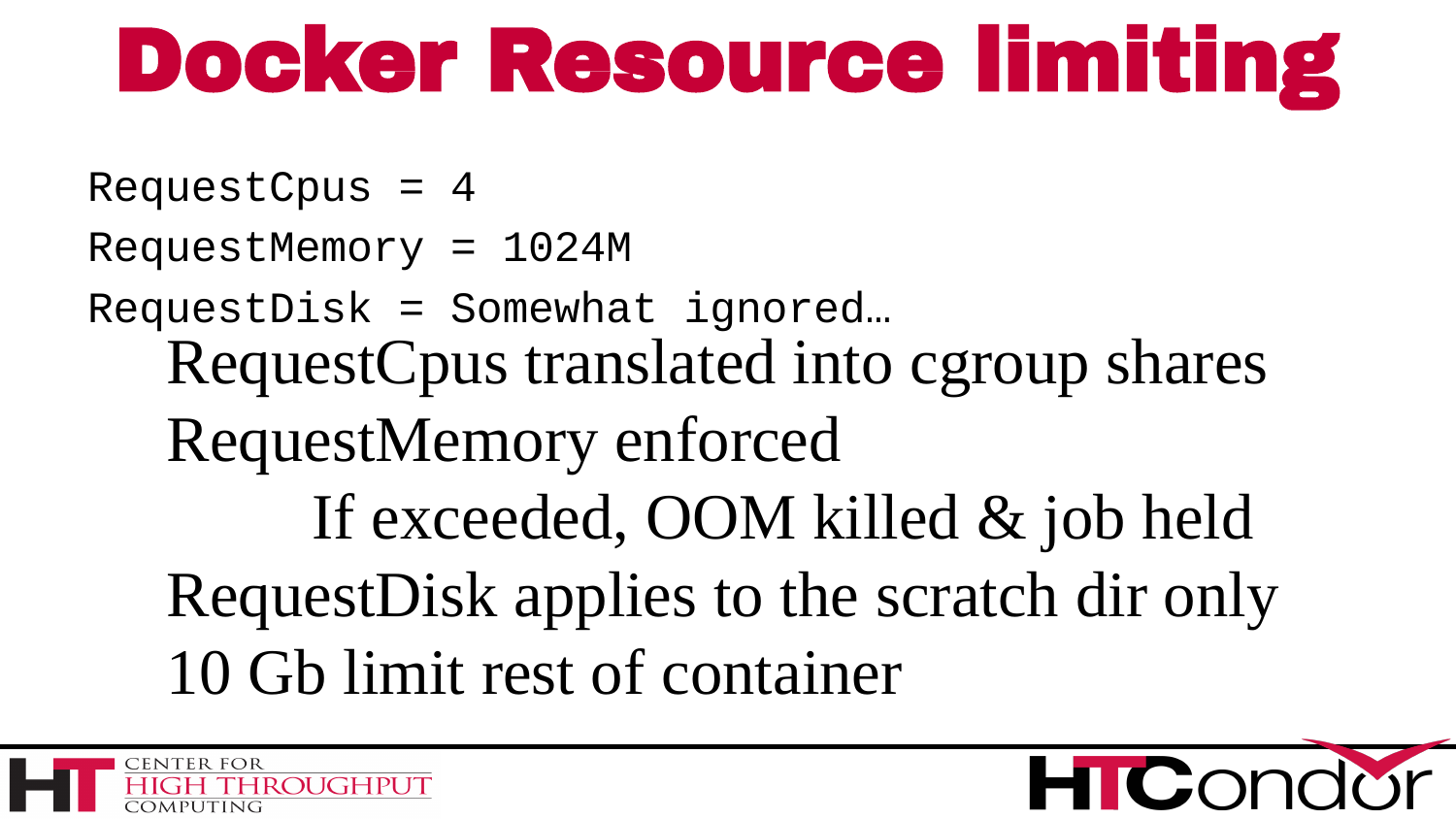

# Docker Resource limiting
RequestCpus = 4
RequestMemory = 1024M
RequestDisk = Somewhat ignored…

RequestCpus translated into cgroup shares
RequestMemory enforced
	If exceeded, OOM killed & job held
RequestDisk applies to the scratch dir only
10 Gb limit rest of container